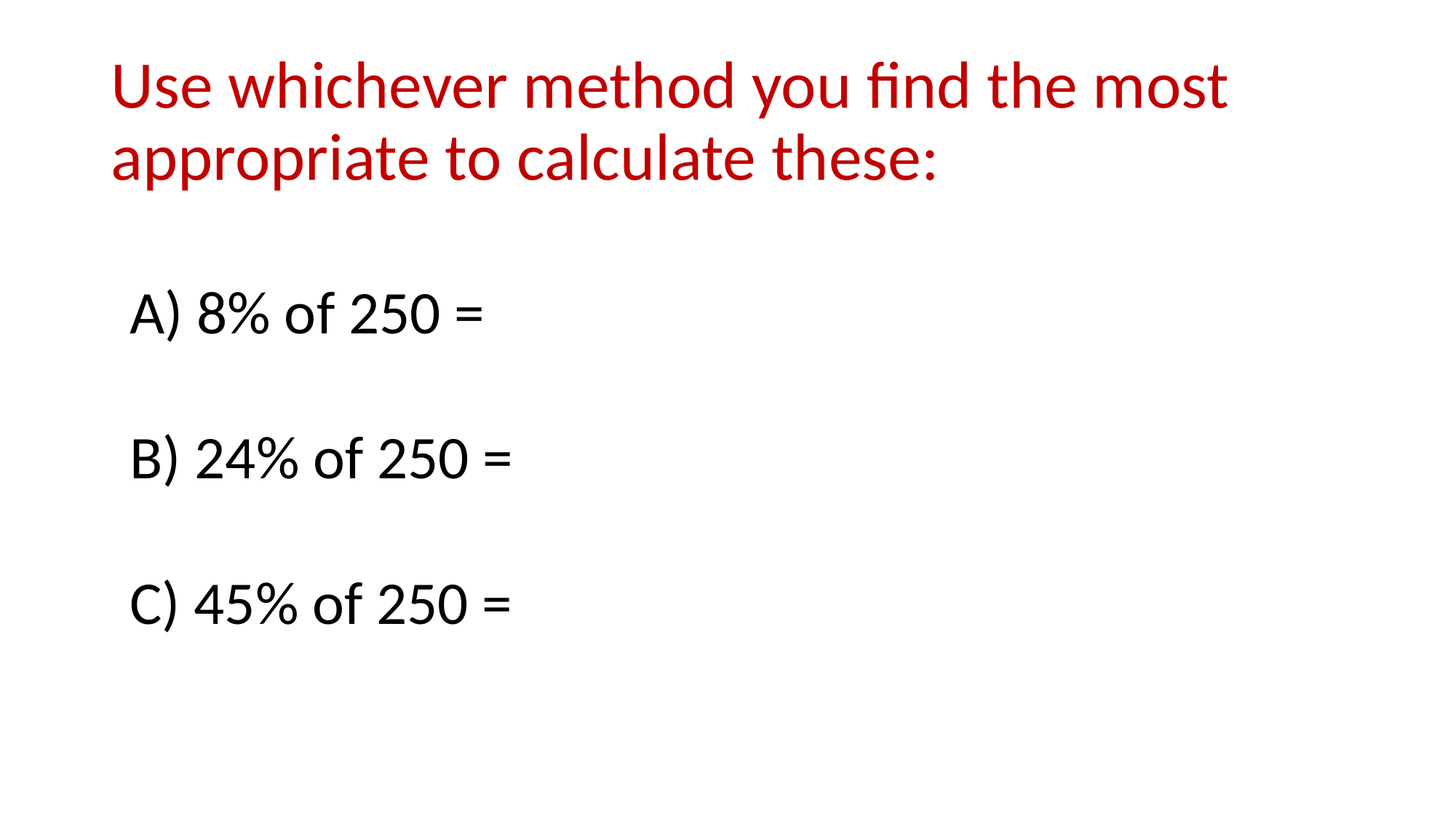

# Use whichever method you find the most appropriate to calculate these:
 8% of 250 =

 24% of 250 =

 45% of 250 =